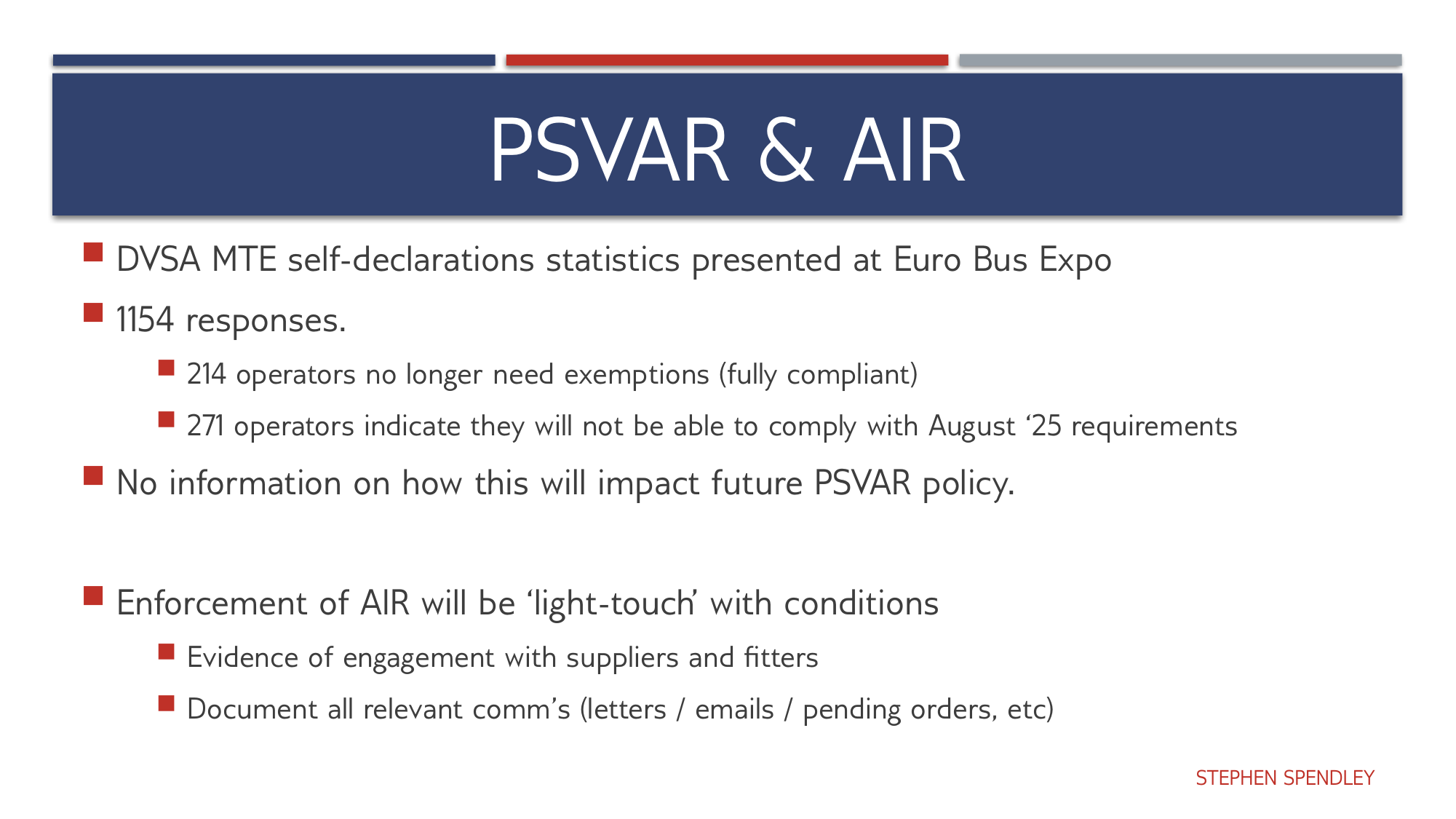

# PSVAR & AIR
DVSA MTE self-declarations statistics presented at Euro Bus Expo
1154 responses.
214 operators no longer need exemptions (fully compliant)
271 operators indicate they will not be able to comply with August ‘25 requirements
No information on how this will impact future PSVAR policy.

Enforcement of AIR will be ‘light-touch’ with conditions
Evidence of engagement with suppliers and fitters
Document all relevant comm’s (letters / emails / pending orders, etc)
Stephen Spendley